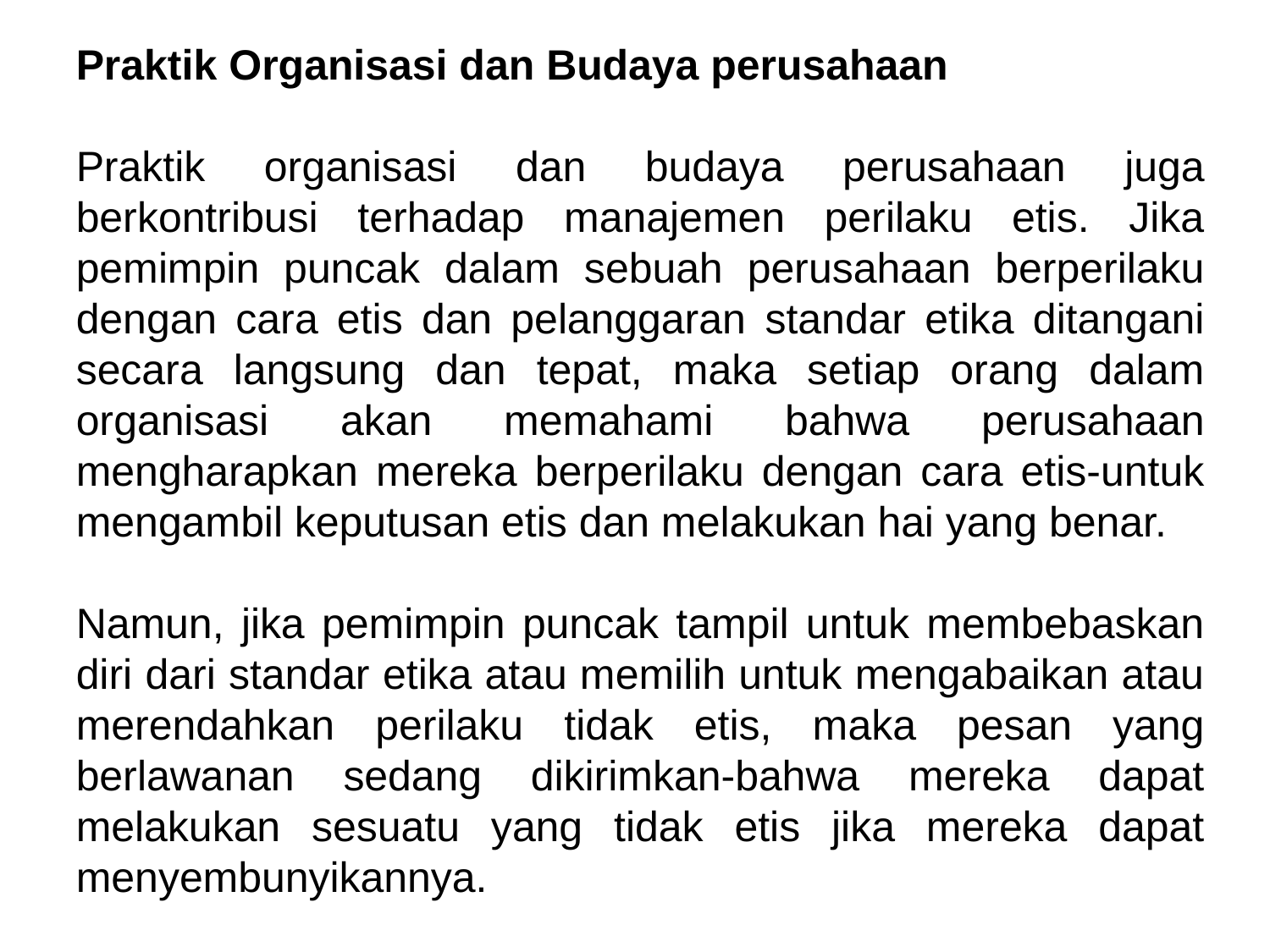

Praktik Organisasi dan Budaya perusahaan

Praktik organisasi dan budaya perusahaan juga berkontribusi terhadap manajemen perilaku etis. Jika pemimpin puncak dalam sebuah perusahaan berperilaku dengan cara etis dan pelanggaran standar etika ditangani secara langsung dan tepat, maka setiap orang dalam organisasi akan memahami bahwa perusahaan mengharapkan mereka berperilaku dengan cara etis-untuk mengambil keputusan etis dan melakukan hai yang benar.

Namun, jika pemimpin puncak tampil untuk membebaskan diri dari standar etika atau memilih untuk mengabaikan atau merendahkan perilaku tidak etis, maka pesan yang berlawanan sedang dikirimkan-bahwa mereka dapat melakukan sesuatu yang tidak etis jika mereka dapat menyembunyikannya.